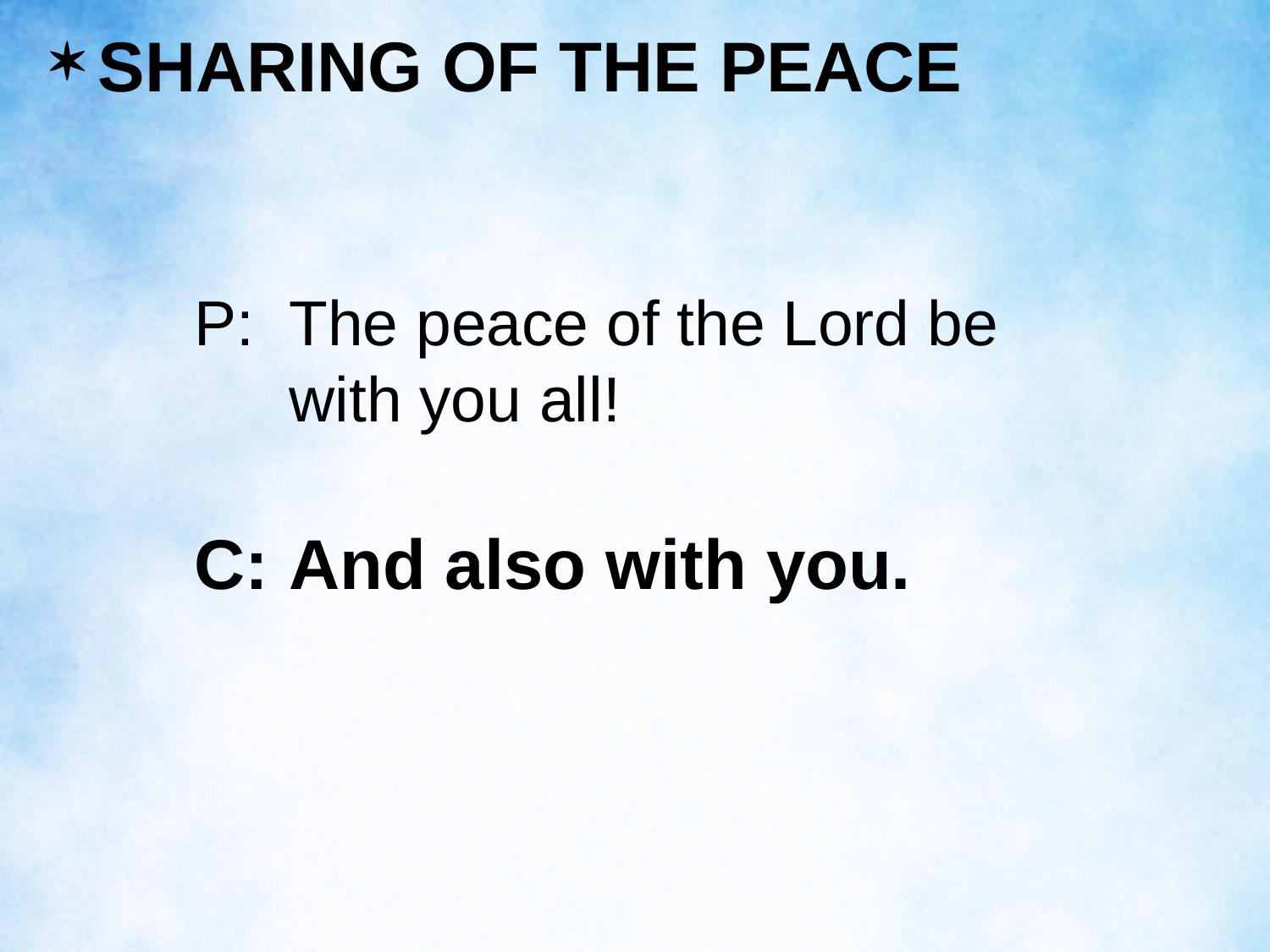

SHARING OF THE PEACE

P:	The peace of the Lord be with you all!

C:	And also with you.